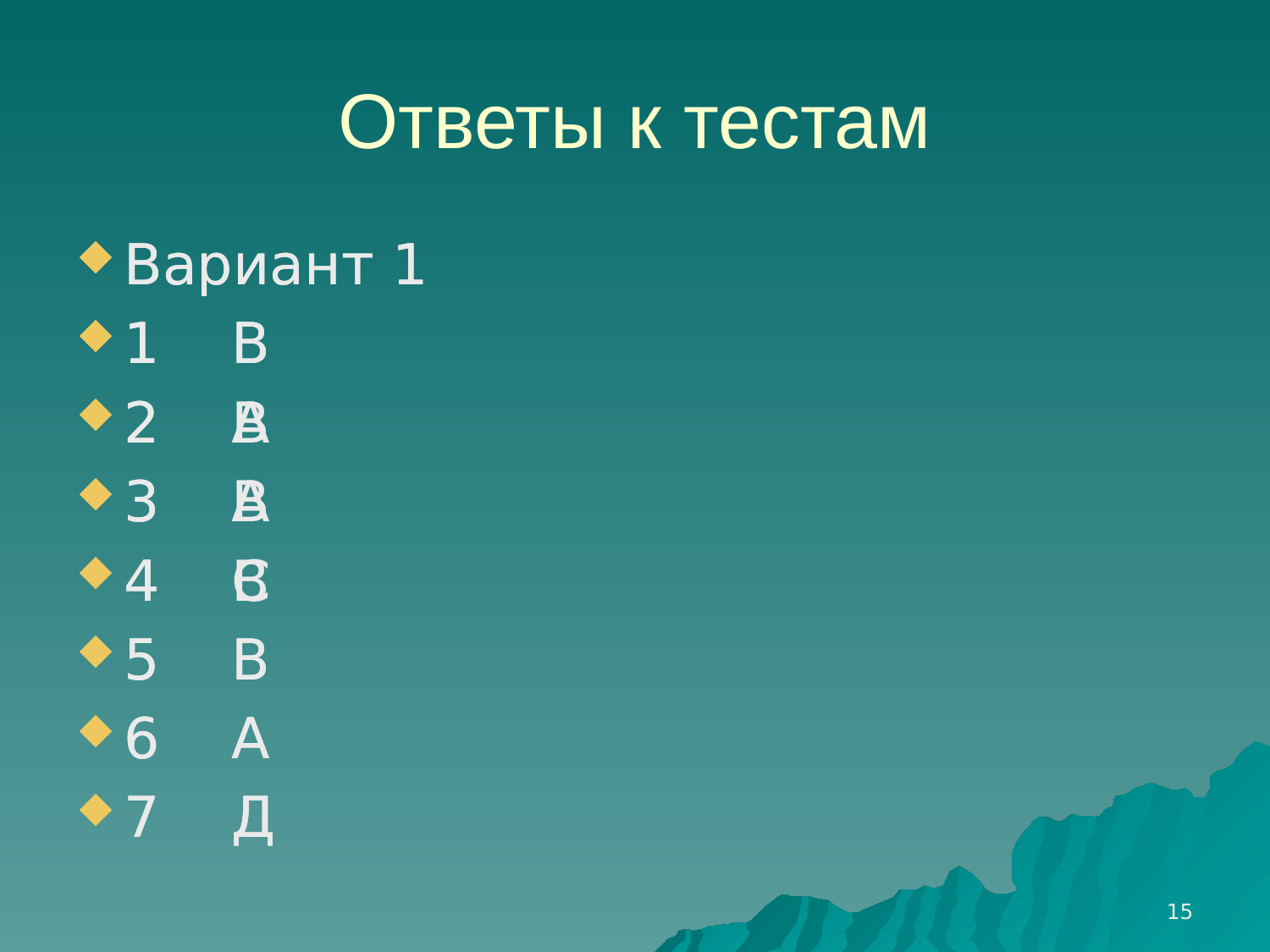

# Ответы к тестам
Вариант 1
1    В
2    В
3    В
4    С
5    В
6    А
7    Д
Вариант 1
1    В
2    А
3    А
4    В
5    В
6    А
7    Д

15